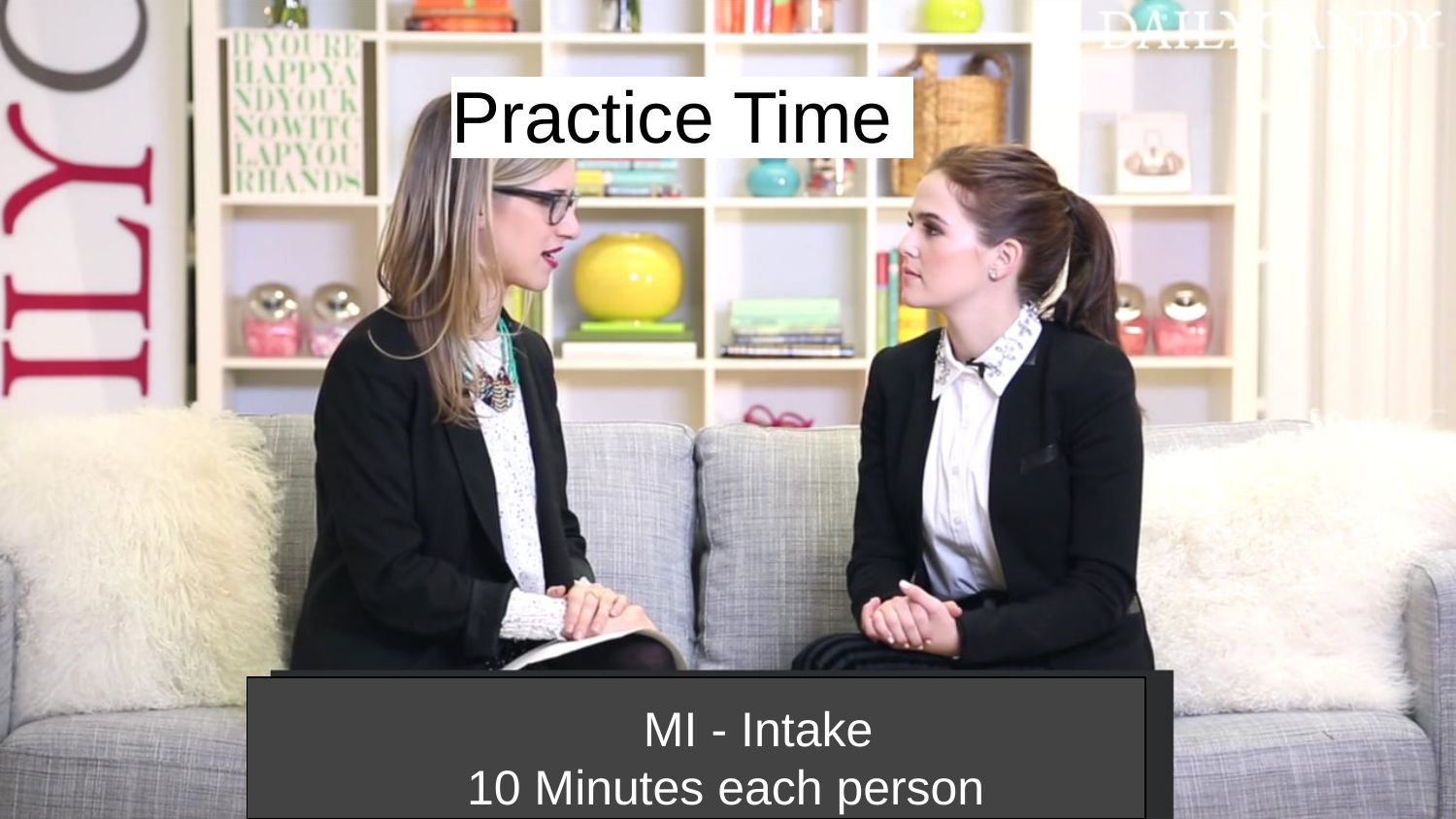

Practice Time

             MI - Intake
10 Minutes each person